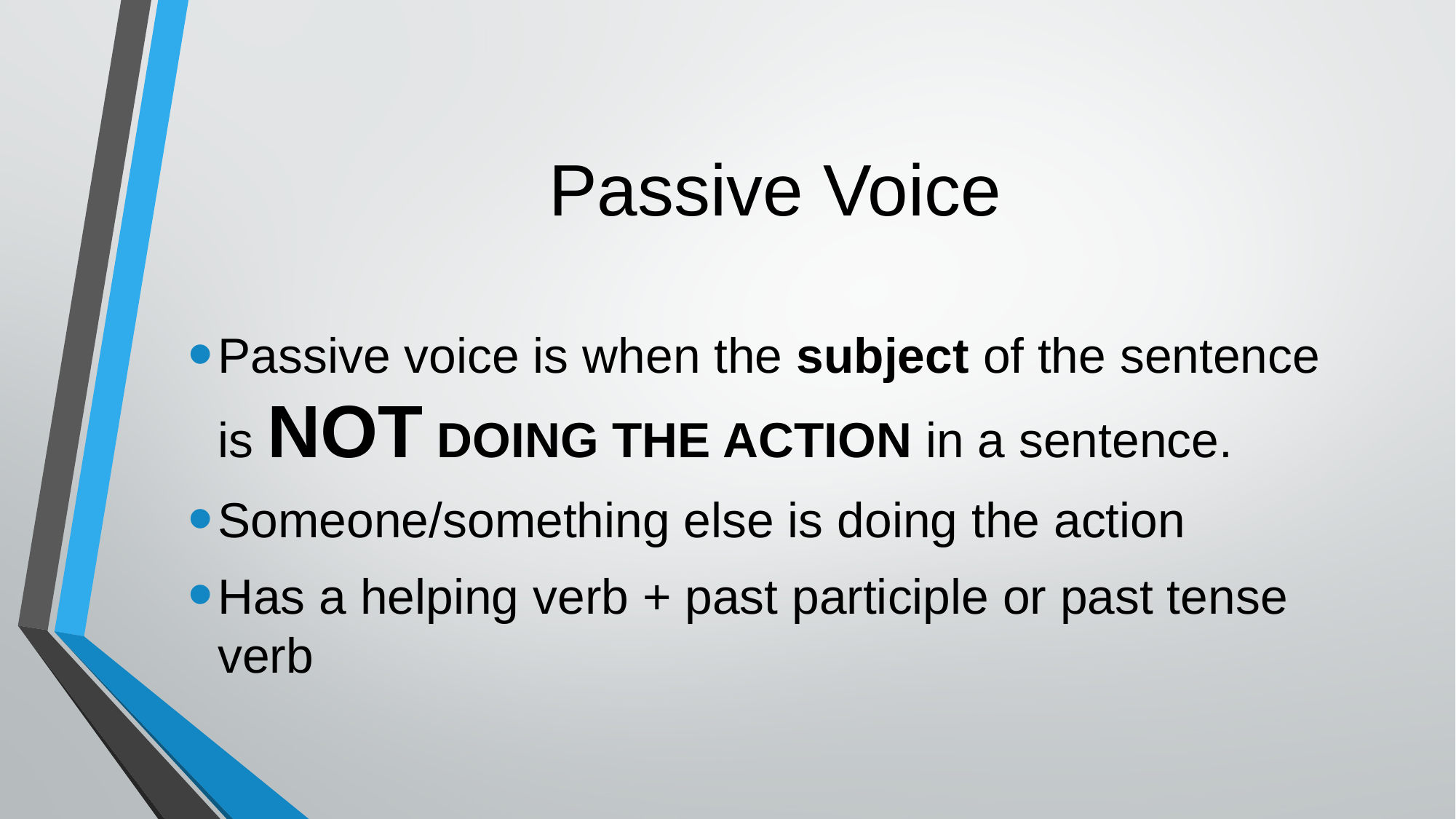

# Passive Voice
Passive voice is when the subject of the sentence is NOT DOING THE ACTION in a sentence.
Someone/something else is doing the action
Has a helping verb + past participle or past tense verb